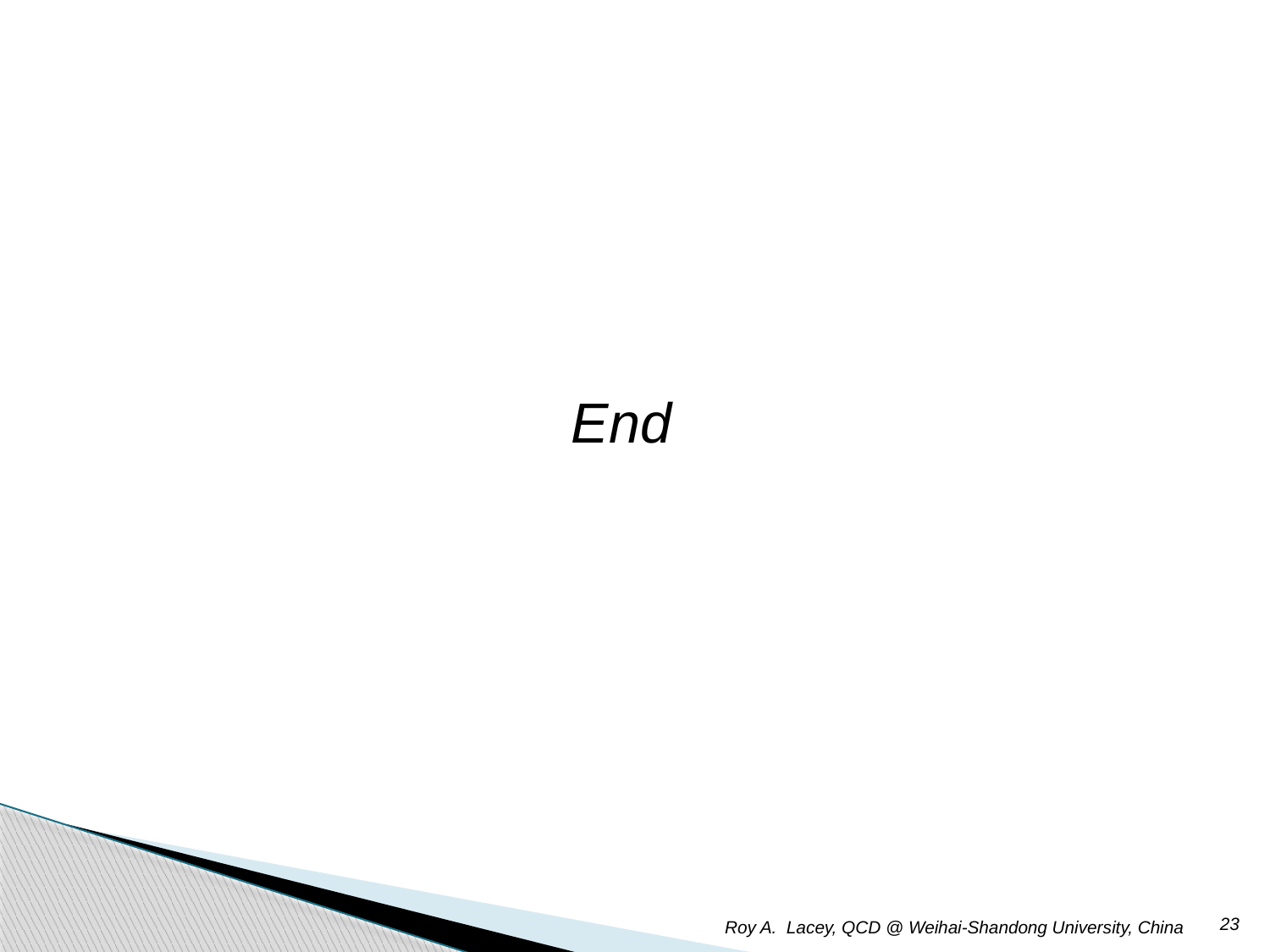

End
23
Roy A.  Lacey, QCD @ Weihai-Shandong University, China